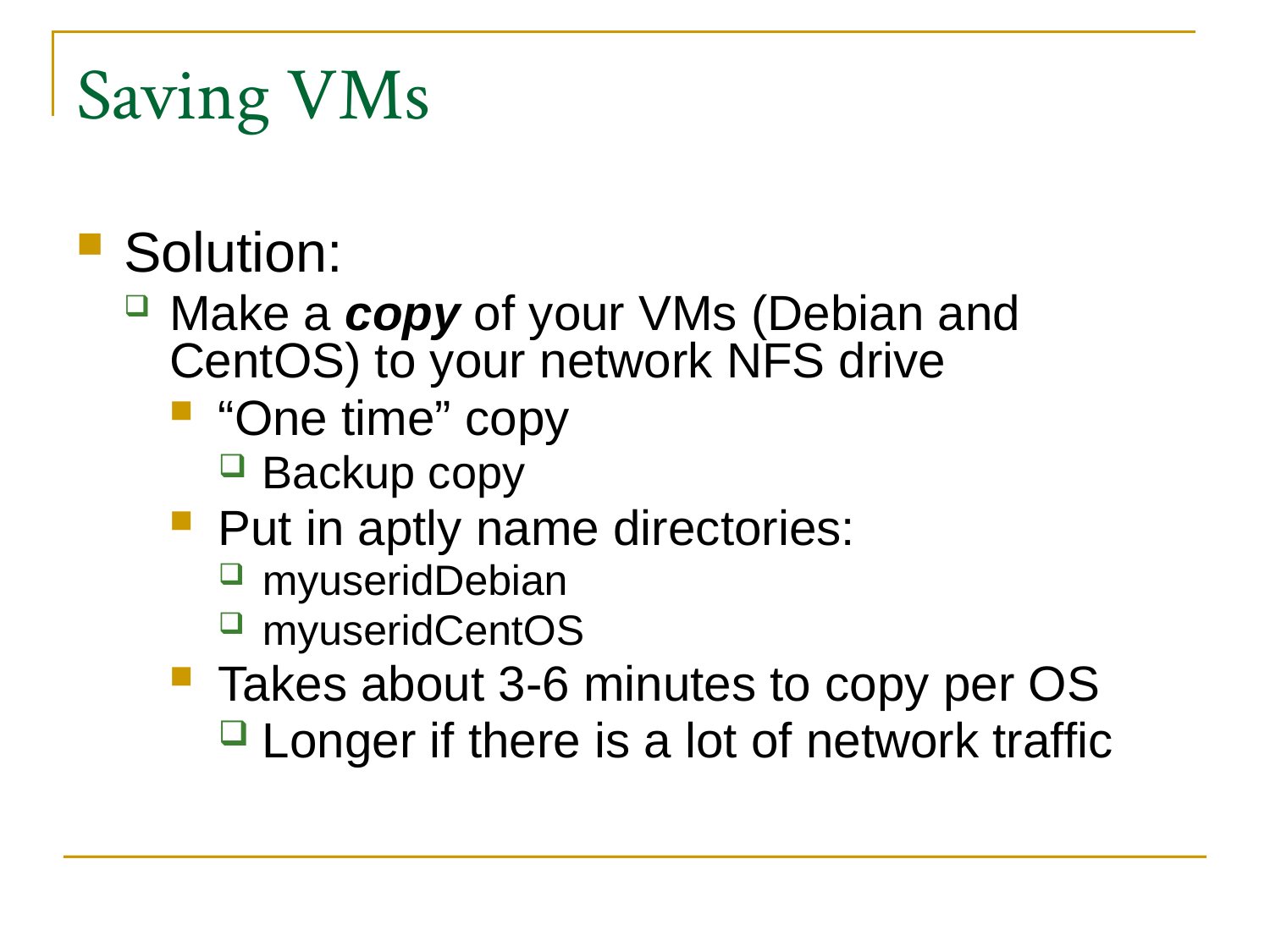

# Saving VMs
Solution:
Make a copy of your VMs (Debian and CentOS) to your network NFS drive
“One time” copy
Backup copy
Put in aptly name directories:
myuseridDebian
myuseridCentOS
Takes about 3-6 minutes to copy per OS
Longer if there is a lot of network traffic